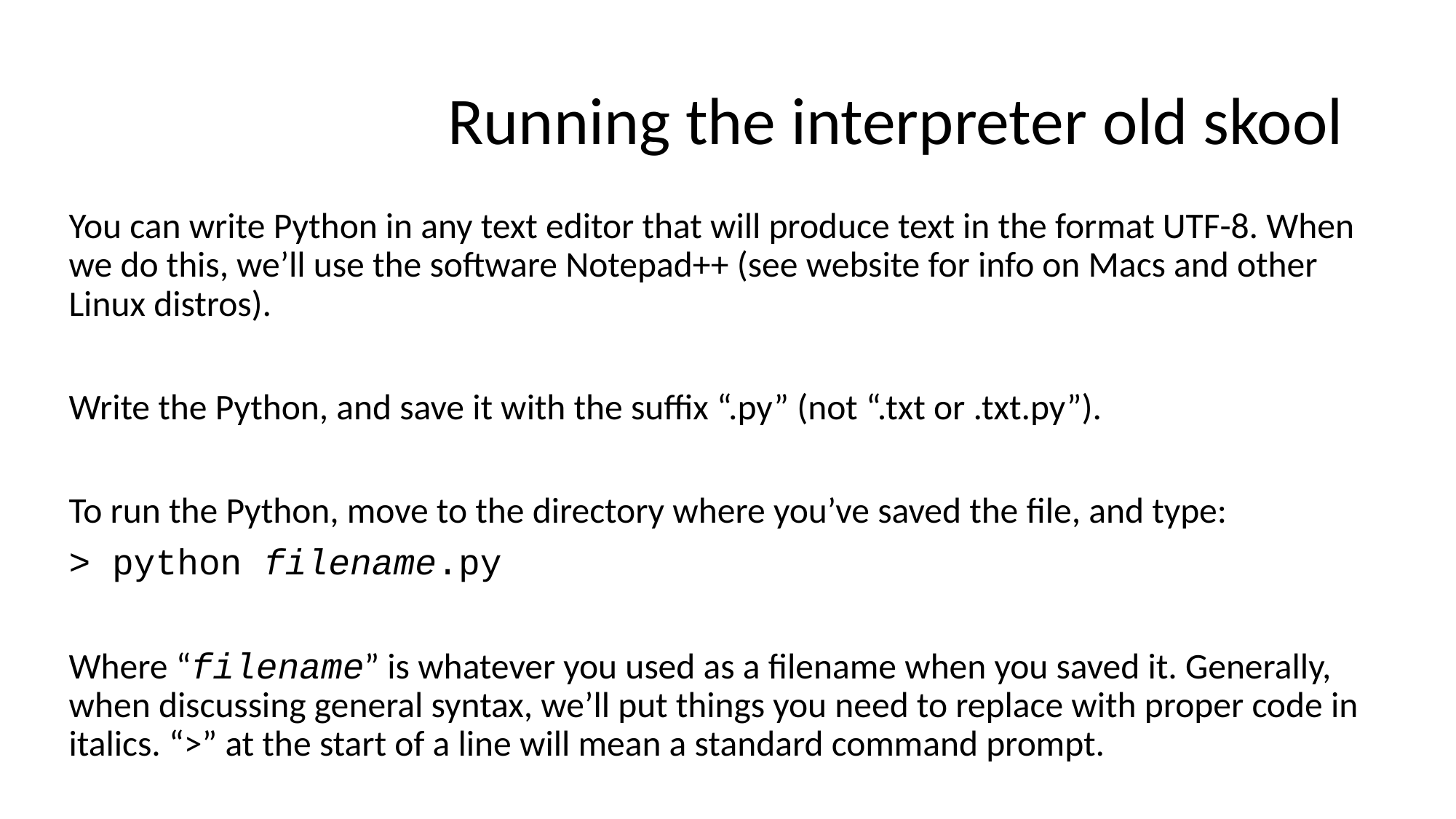

# Running the interpreter old skool
You can write Python in any text editor that will produce text in the format UTF-8. When we do this, we’ll use the software Notepad++ (see website for info on Macs and other Linux distros).

Write the Python, and save it with the suffix “.py” (not “.txt or .txt.py”).

To run the Python, move to the directory where you’ve saved the file, and type:
> python filename.py

Where “filename” is whatever you used as a filename when you saved it. Generally, when discussing general syntax, we’ll put things you need to replace with proper code in italics. “>” at the start of a line will mean a standard command prompt.